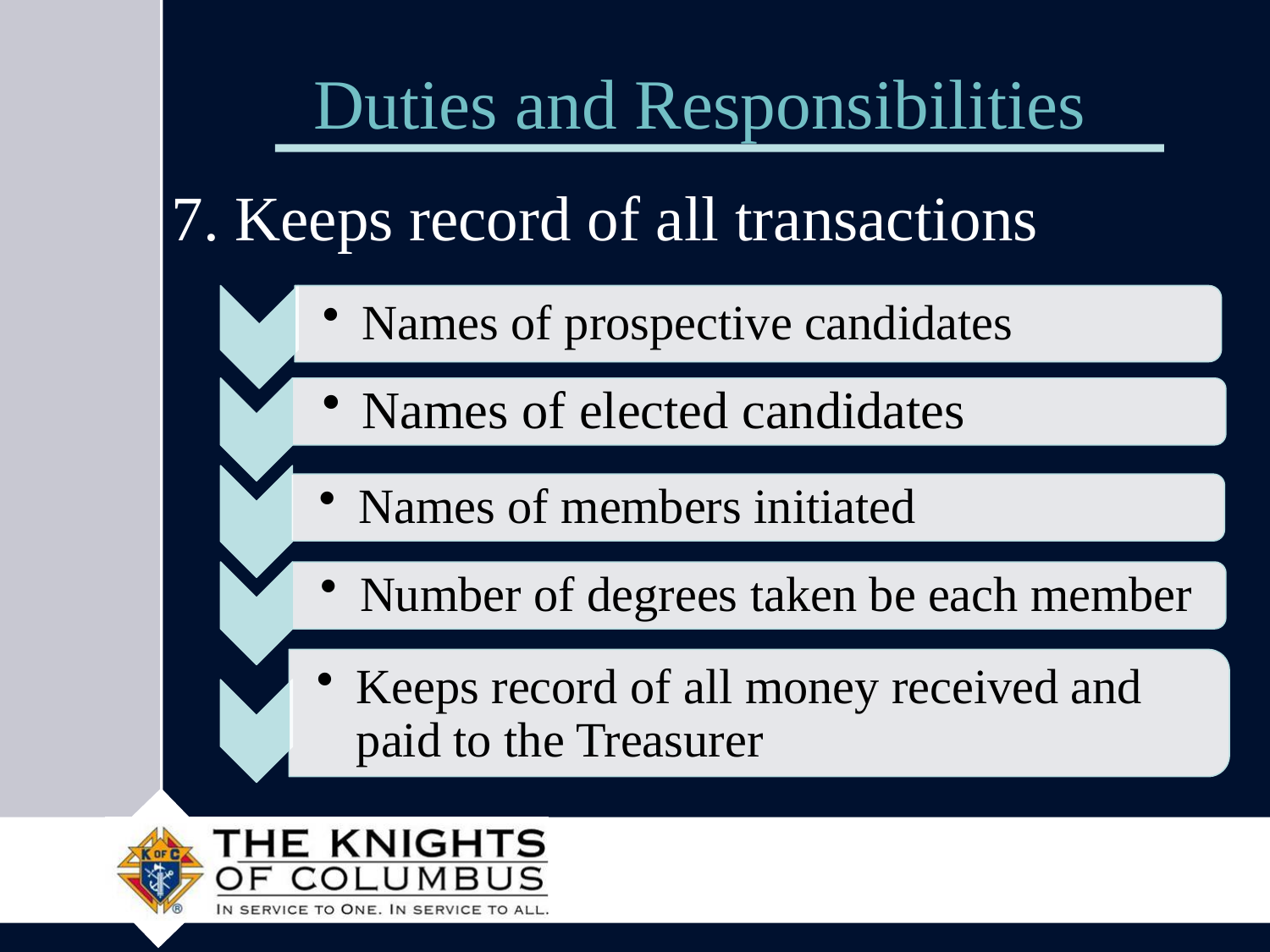

# Duties and Responsibilities

7. Keeps record of all transactions

Names of prospective candidates

Names of elected candidates

Names of members initiated

Number of degrees taken be each member

Keeps record of all money received and paid to the Treasurer